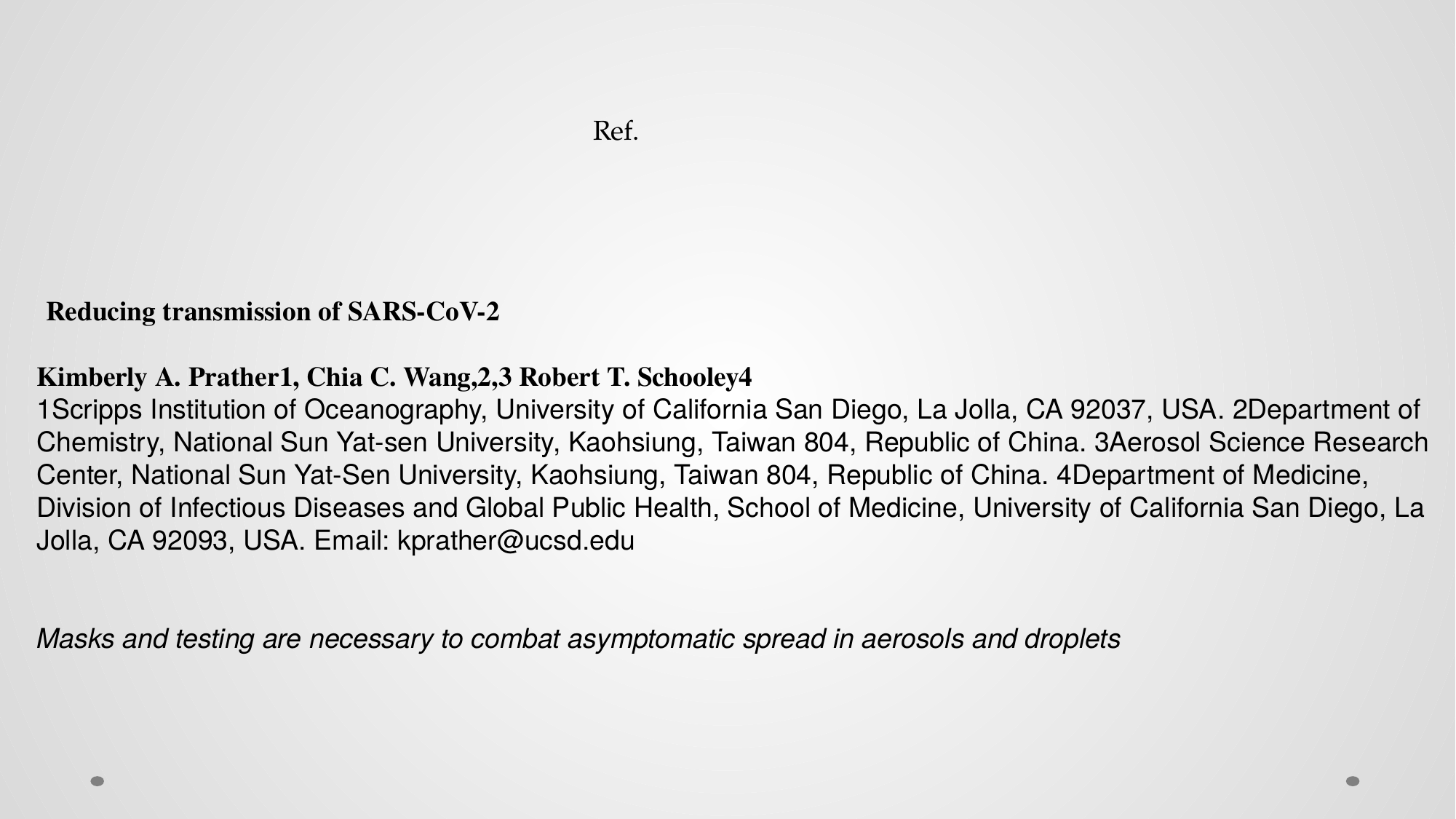

Ref.

 Reducing transmission of SARS-CoV-2

Kimberly A. Prather1, Chia C. Wang,2,3 Robert T. Schooley4
1Scripps Institution of Oceanography, University of California San Diego, La Jolla, CA 92037, USA. 2Department of Chemistry, National Sun Yat-sen University, Kaohsiung, Taiwan 804, Republic of China. 3Aerosol Science Research Center, National Sun Yat-Sen University, Kaohsiung, Taiwan 804, Republic of China. 4Department of Medicine, Division of Infectious Diseases and Global Public Health, School of Medicine, University of California San Diego, La Jolla, CA 92093, USA. Email: kprather@ucsd.edu

Masks and testing are necessary to combat asymptomatic spread in aerosols and droplets